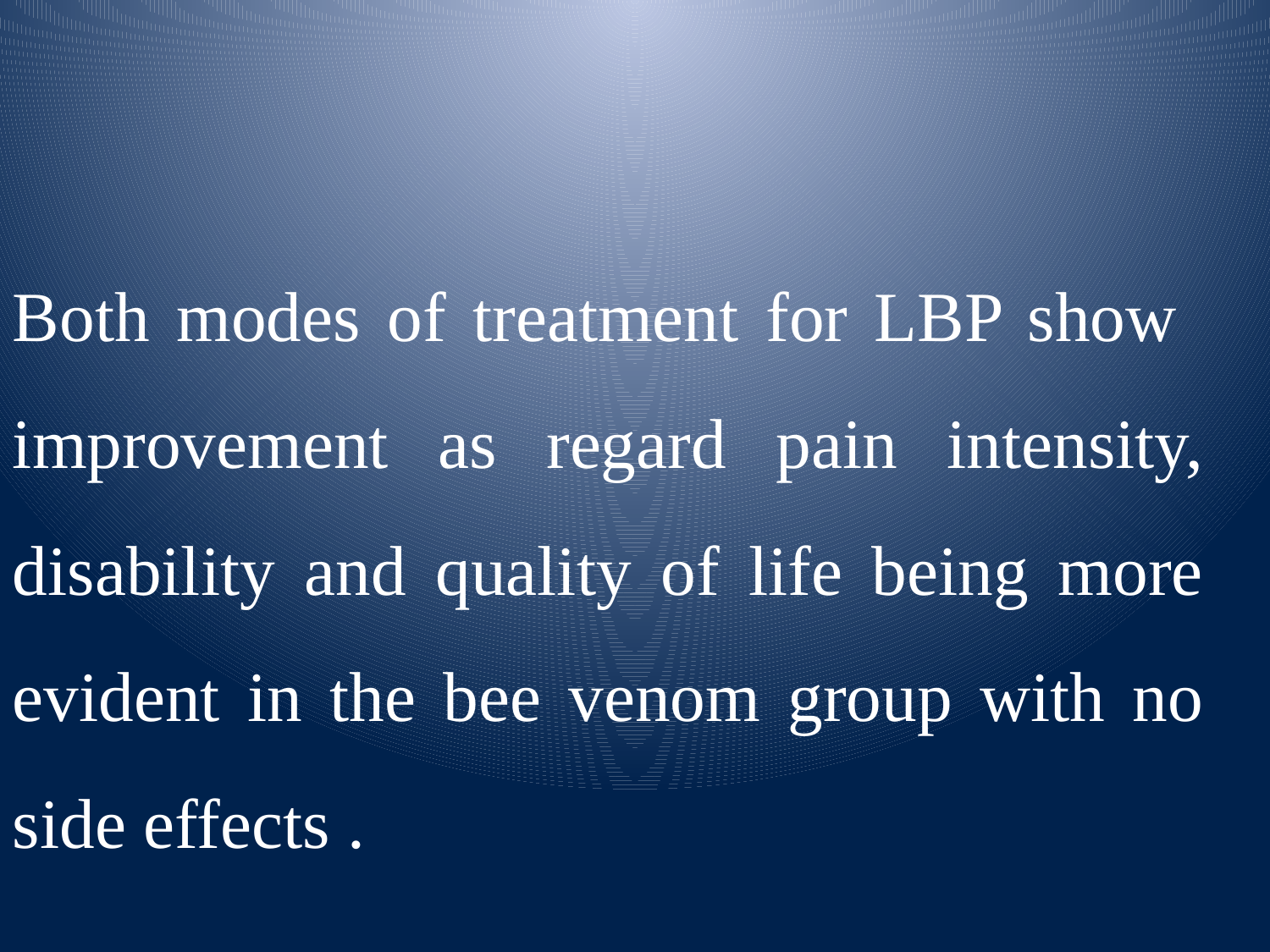

Both modes of treatment for LBP show  improvement as regard pain intensity, disability and quality of life being more evident in the bee venom group with no side effects .